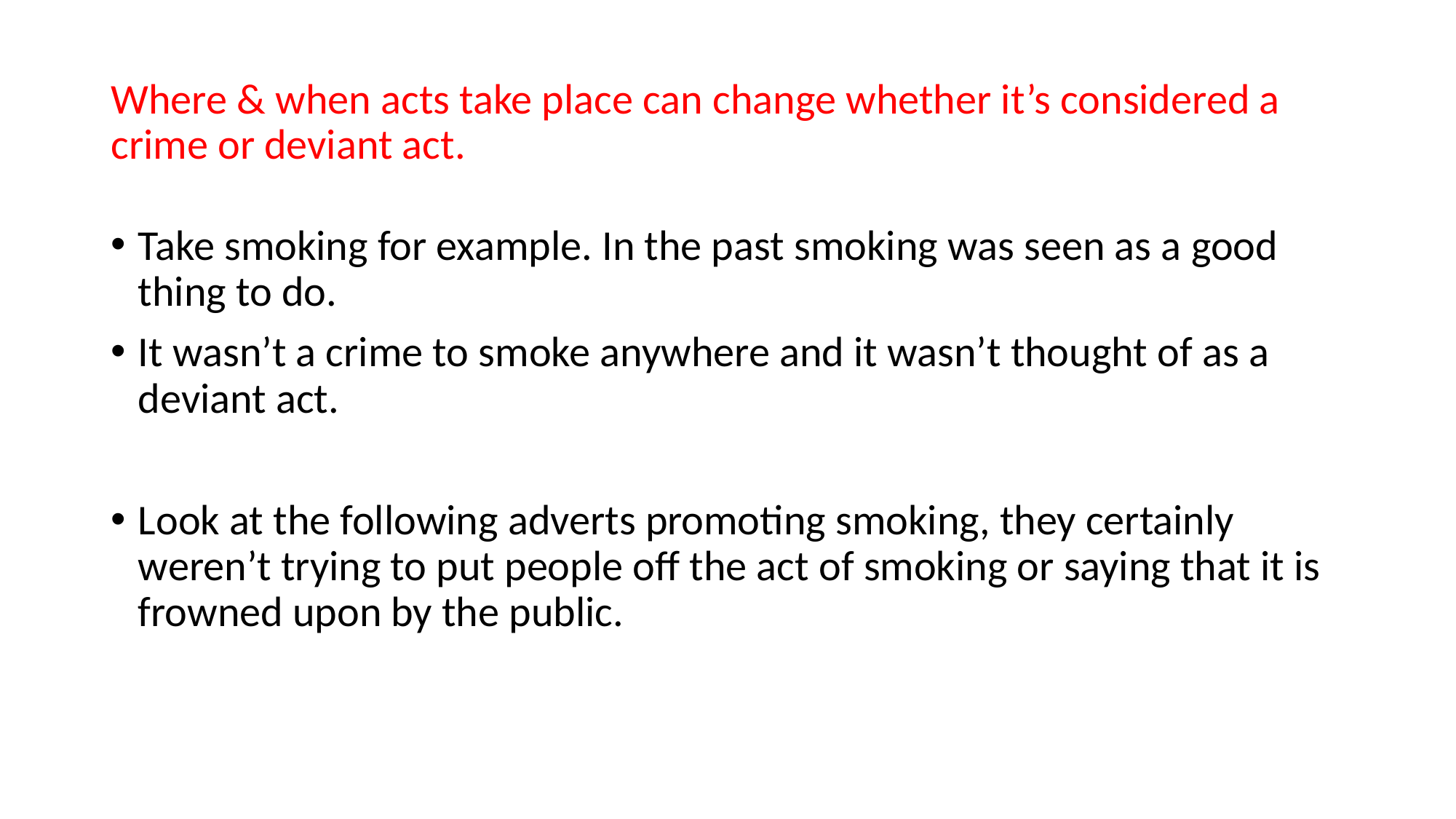

# Where & when acts take place can change whether it’s considered a crime or deviant act.
Take smoking for example. In the past smoking was seen as a good thing to do.
It wasn’t a crime to smoke anywhere and it wasn’t thought of as a deviant act.

Look at the following adverts promoting smoking, they certainly weren’t trying to put people off the act of smoking or saying that it is frowned upon by the public.